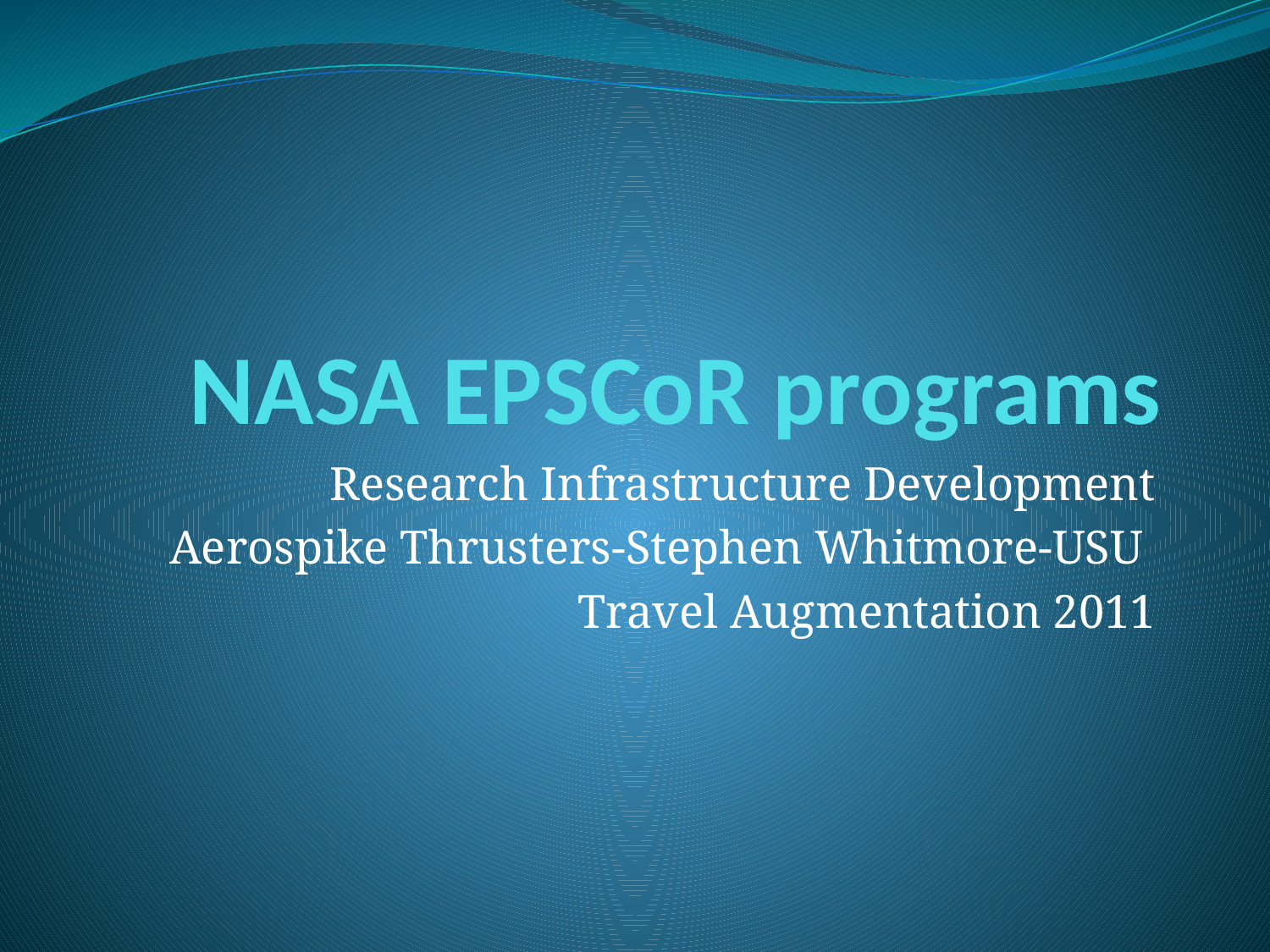

# NASA EPSCoR programs
Research Infrastructure Development
Aerospike Thrusters-Stephen Whitmore-USU
Travel Augmentation 2011